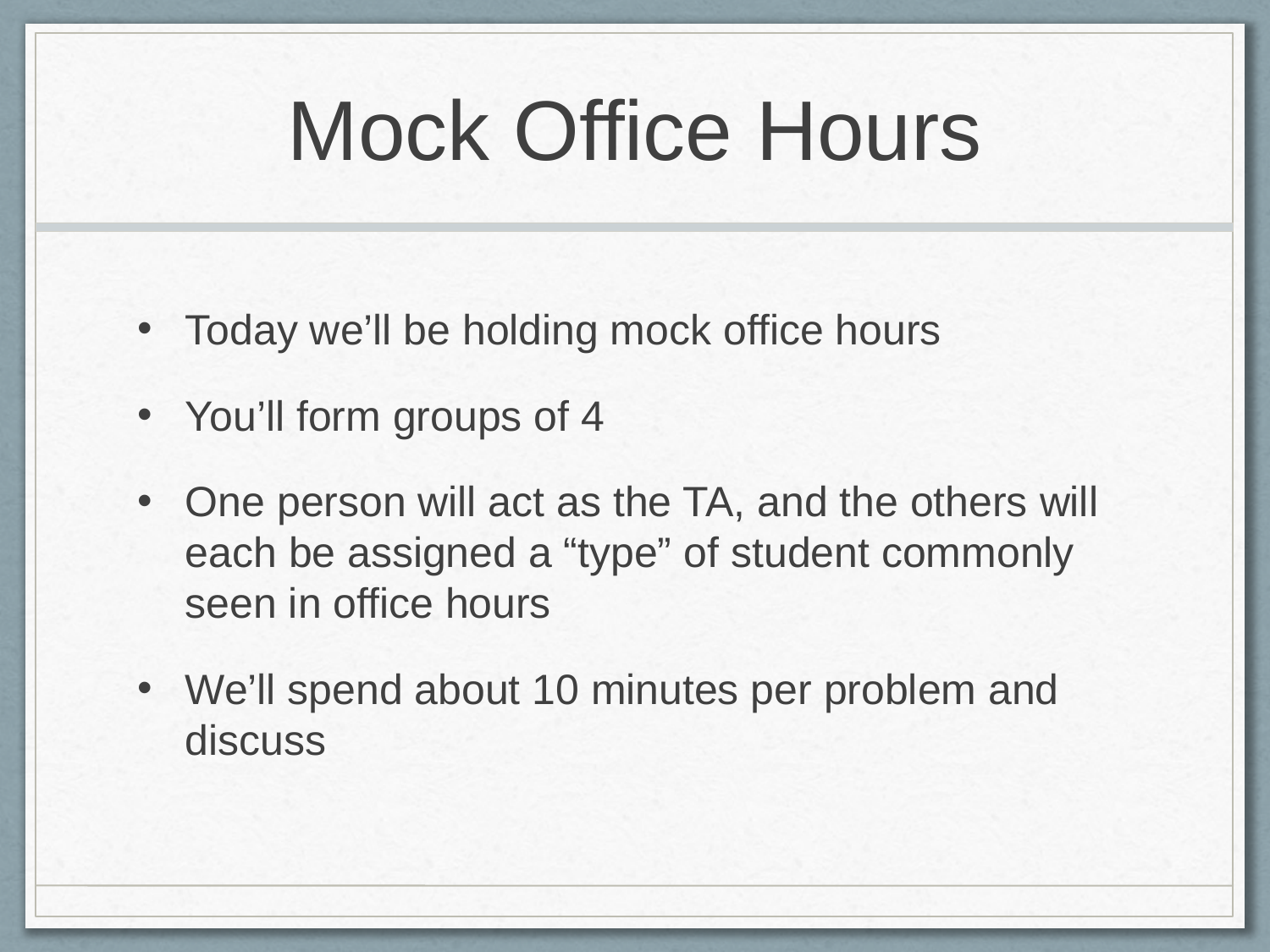

# Mock Office Hours
Today we’ll be holding mock office hours
You’ll form groups of 4
One person will act as the TA, and the others will each be assigned a “type” of student commonly seen in office hours
We’ll spend about 10 minutes per problem and discuss